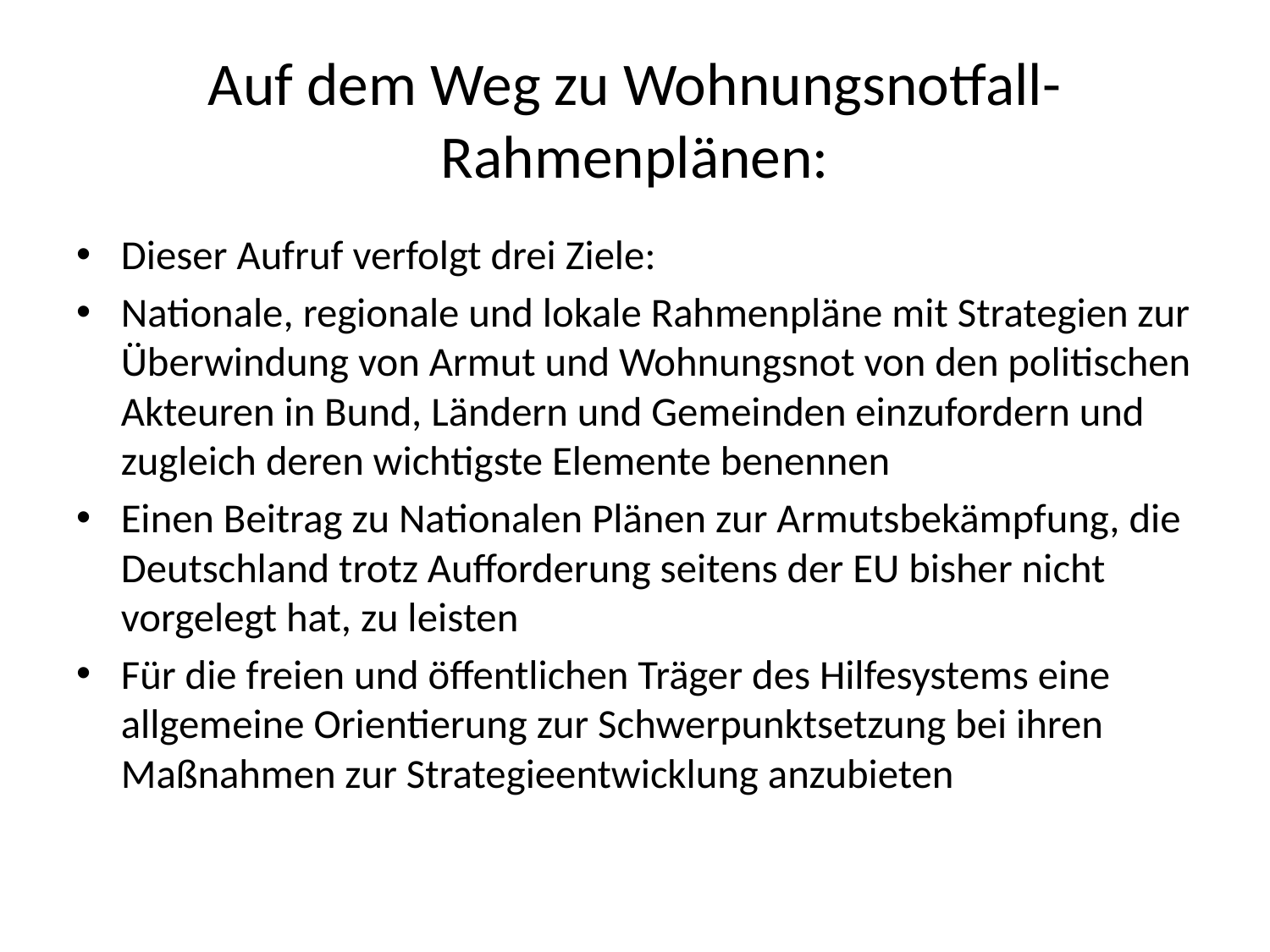

# Auf dem Weg zu Wohnungsnotfall-Rahmenplänen:
Dieser Aufruf verfolgt drei Ziele:
Nationale, regionale und lokale Rahmenpläne mit Strategien zur Überwindung von Armut und Wohnungsnot von den politischen Akteuren in Bund, Ländern und Gemeinden einzufordern und zugleich deren wichtigste Elemente benennen
Einen Beitrag zu Nationalen Plänen zur Armutsbekämpfung, die Deutschland trotz Aufforderung seitens der EU bisher nicht vorgelegt hat, zu leisten
Für die freien und öffentlichen Träger des Hilfesystems eine allgemeine Orientierung zur Schwerpunktsetzung bei ihren Maßnahmen zur Strategieentwicklung anzubieten